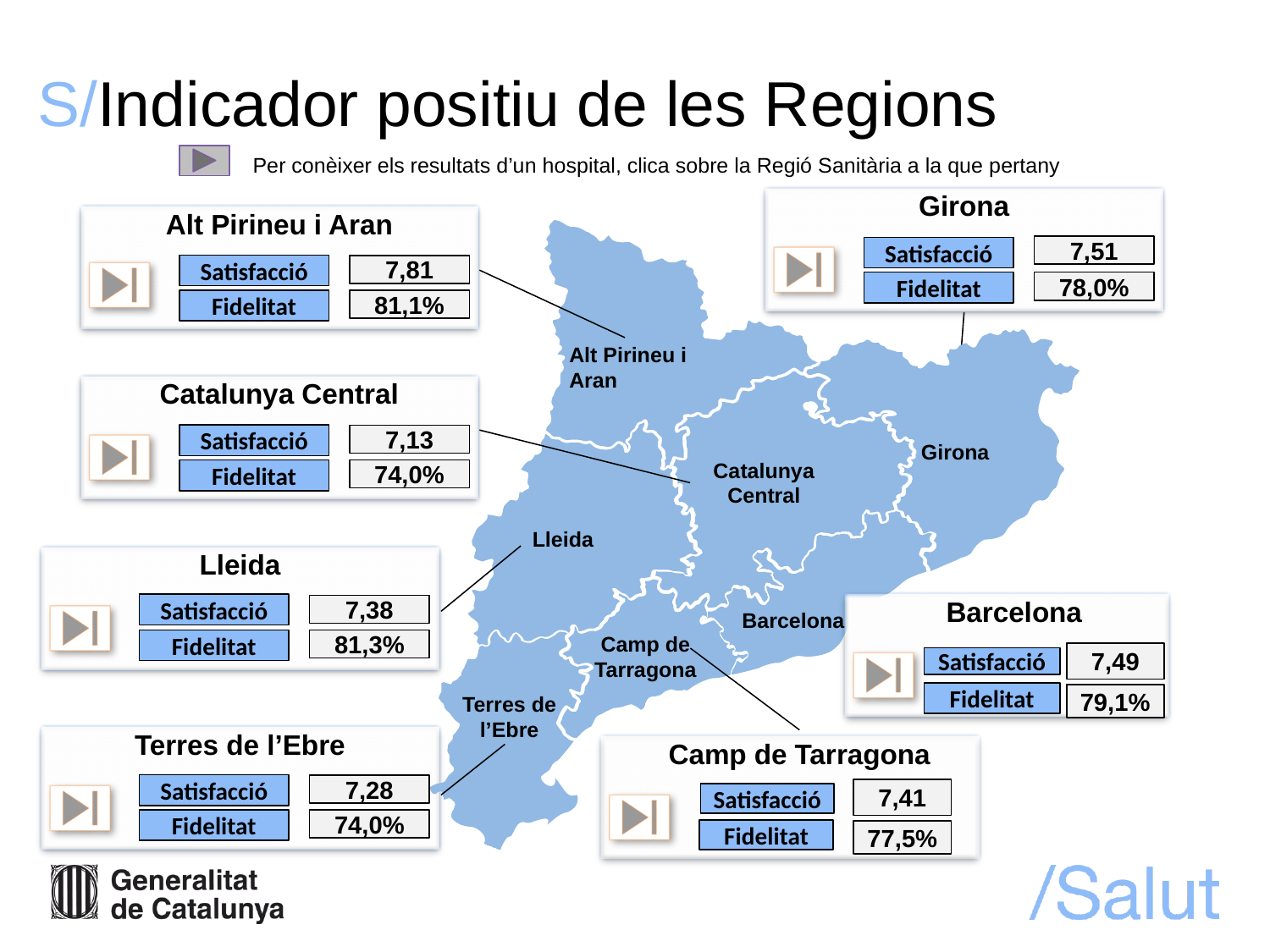

# S/Indicador positiu de les Regions
Per conèixer els resultats d’un hospital, clica sobre la Regió Sanitària a la que pertany

Girona

Alt Pirineu i Aran

7,51
Satisfacció

Satisfacció
7,81

78,0%
Fidelitat
81,1%
Fidelitat

Alt Pirineu i Aran
Catalunya Central

Satisfacció
7,13

Girona
Catalunya Central
74,0%
Fidelitat

Lleida
Lleida

Barcelona

Satisfacció
7,38

Barcelona
81,3%
Fidelitat

Camp de Tarragona
7,49
Satisfacció

Fidelitat
79,1%
Terres de l’Ebre
Terres de l’Ebre

Camp de Tarragona

Satisfacció
7,28
Satisfacció

74,0%
Fidelitat
Fidelitat
Barcelona
7,41
7,41
77,5%
77,5%